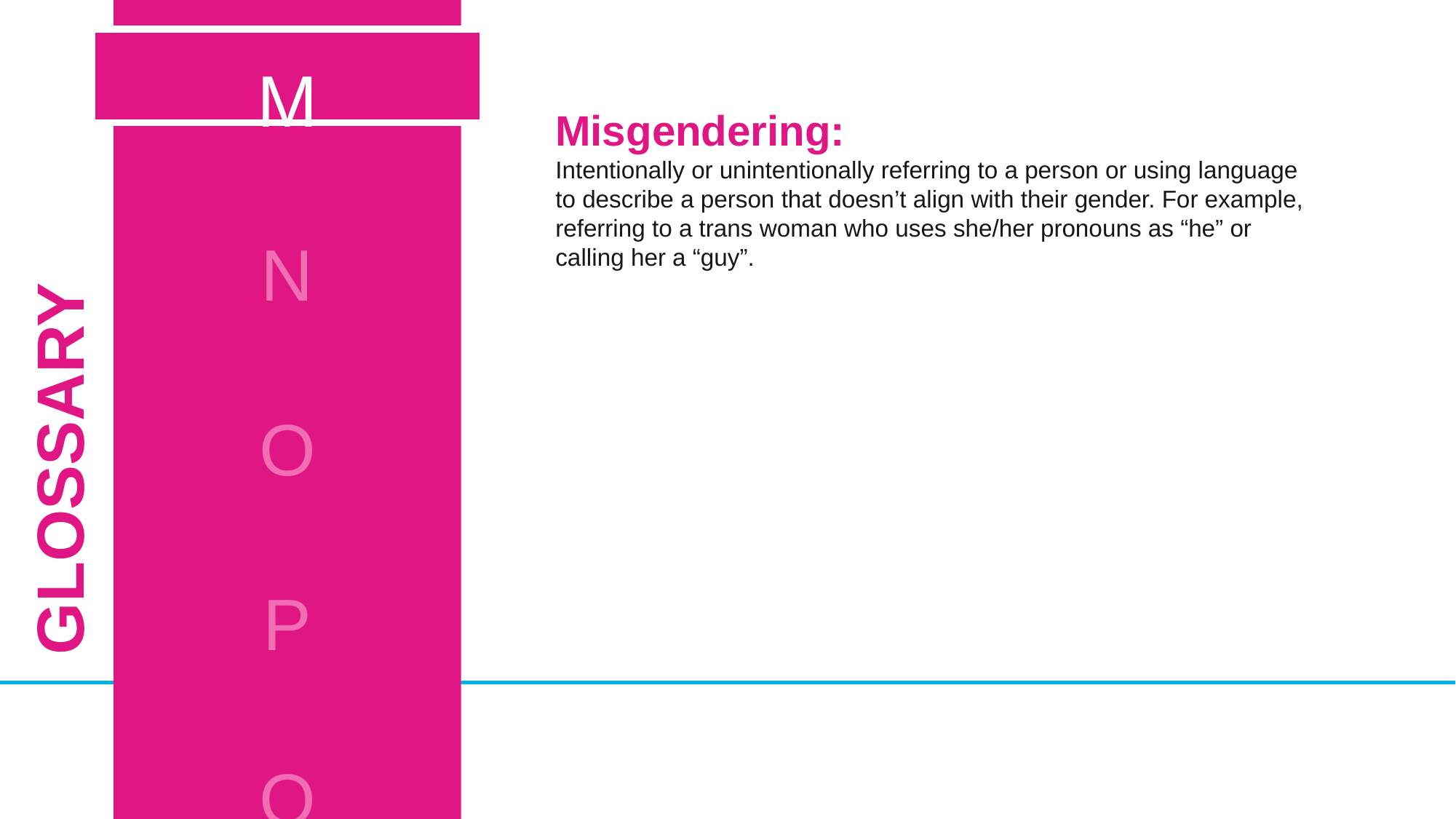

A
B
C
D
E
F
G
H
I
J
K
L
M
N
O
P
Q
R
S
T
U
V
X
Y
Z

Misgendering:
Intentionally or unintentionally referring to a person or using language to describe a person that doesn’t align with their gender. For example, referring to a trans woman who uses she/her pronouns as “he” or calling her a “guy”.​
GLOSSARY